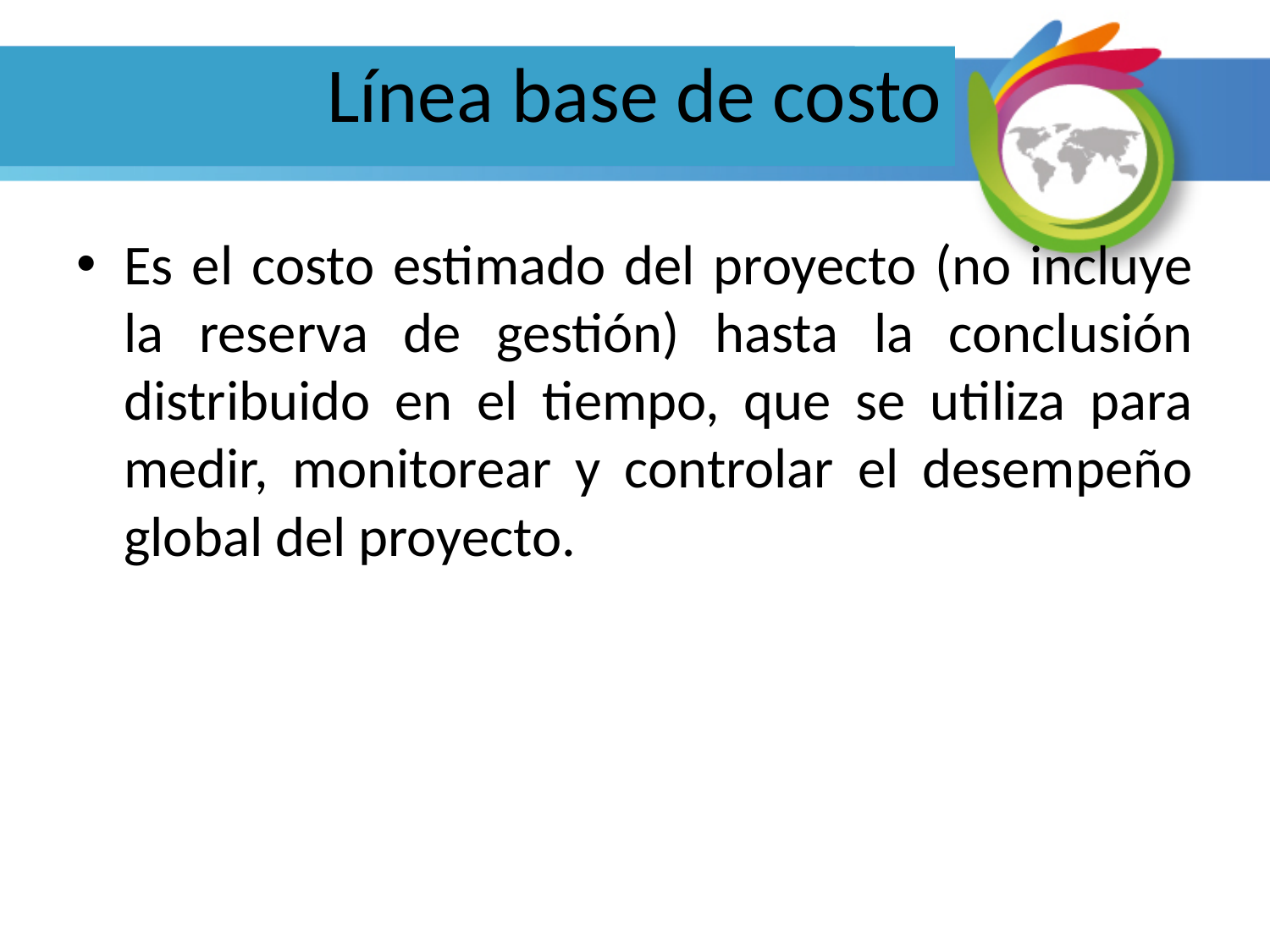

# Línea base de costo
Es el costo estimado del proyecto (no incluye la reserva de gestión) hasta la conclusión distribuido en el tiempo, que se utiliza para medir, monitorear y controlar el desempeño global del proyecto.